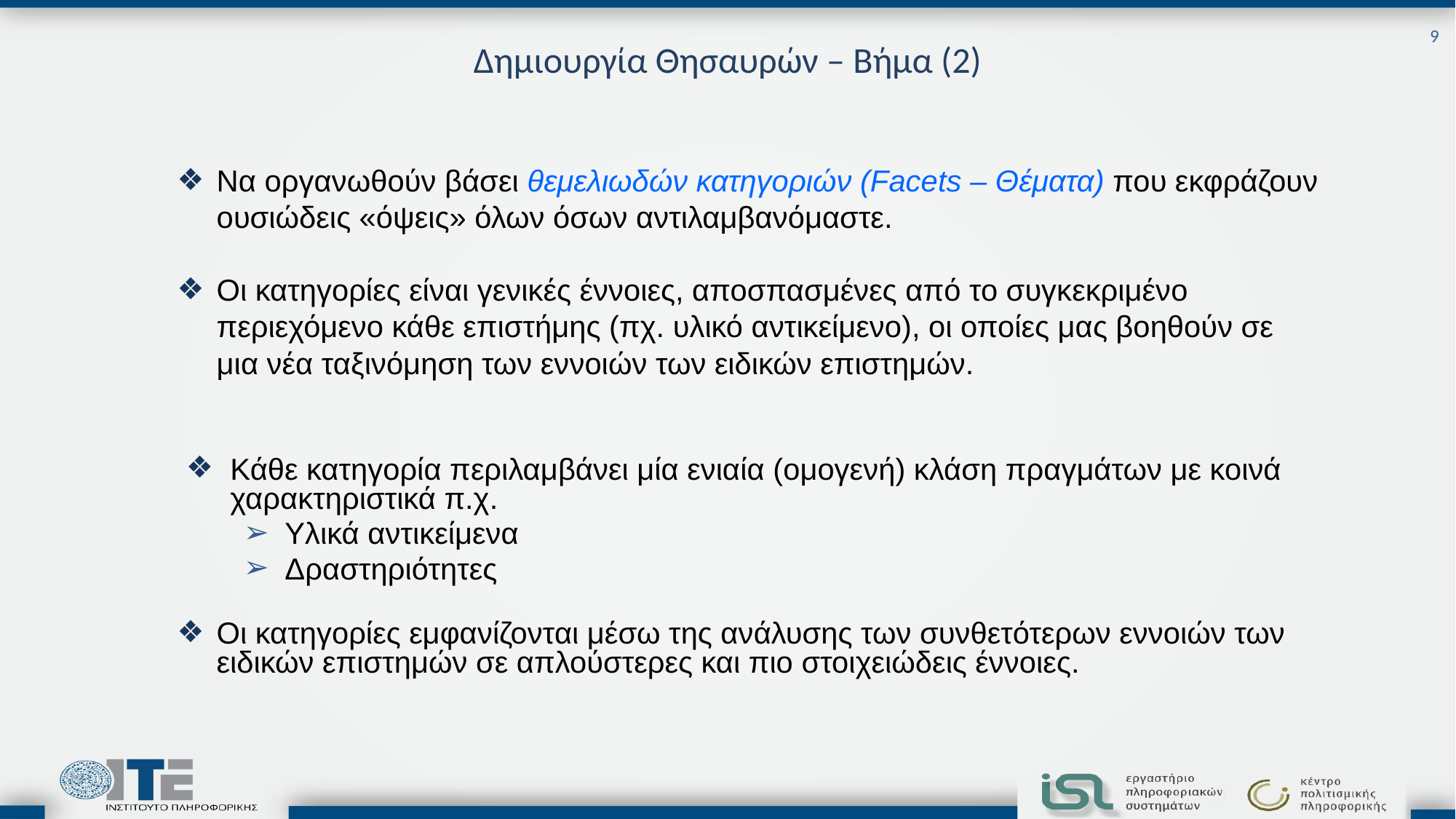

9
# Δημιουργία Θησαυρών – Βήμα (2)
Να οργανωθούν βάσει θεμελιωδών κατηγοριών (Facets – Θέματα) που εκφράζουν ουσιώδεις «όψεις» όλων όσων αντιλαμβανόμαστε.

Οι κατηγορίες είναι γενικές έννοιες, αποσπασμένες από το συγκεκριμένο περιεχόμενο κάθε επιστήμης (πχ. υλικό αντικείμενο), οι οποίες μας βοηθούν σε μια νέα ταξινόμηση των εννοιών των ειδικών επιστημών.

Κάθε κατηγορία περιλαμβάνει μία ενιαία (ομογενή) κλάση πραγμάτων με κοινά χαρακτηριστικά π.χ.
Υλικά αντικείμενα
Δραστηριότητες

Οι κατηγορίες εμφανίζονται μέσω της ανάλυσης των συνθετότερων εννοιών των ειδικών επιστημών σε απλούστερες και πιο στοιχειώδεις έννοιες.